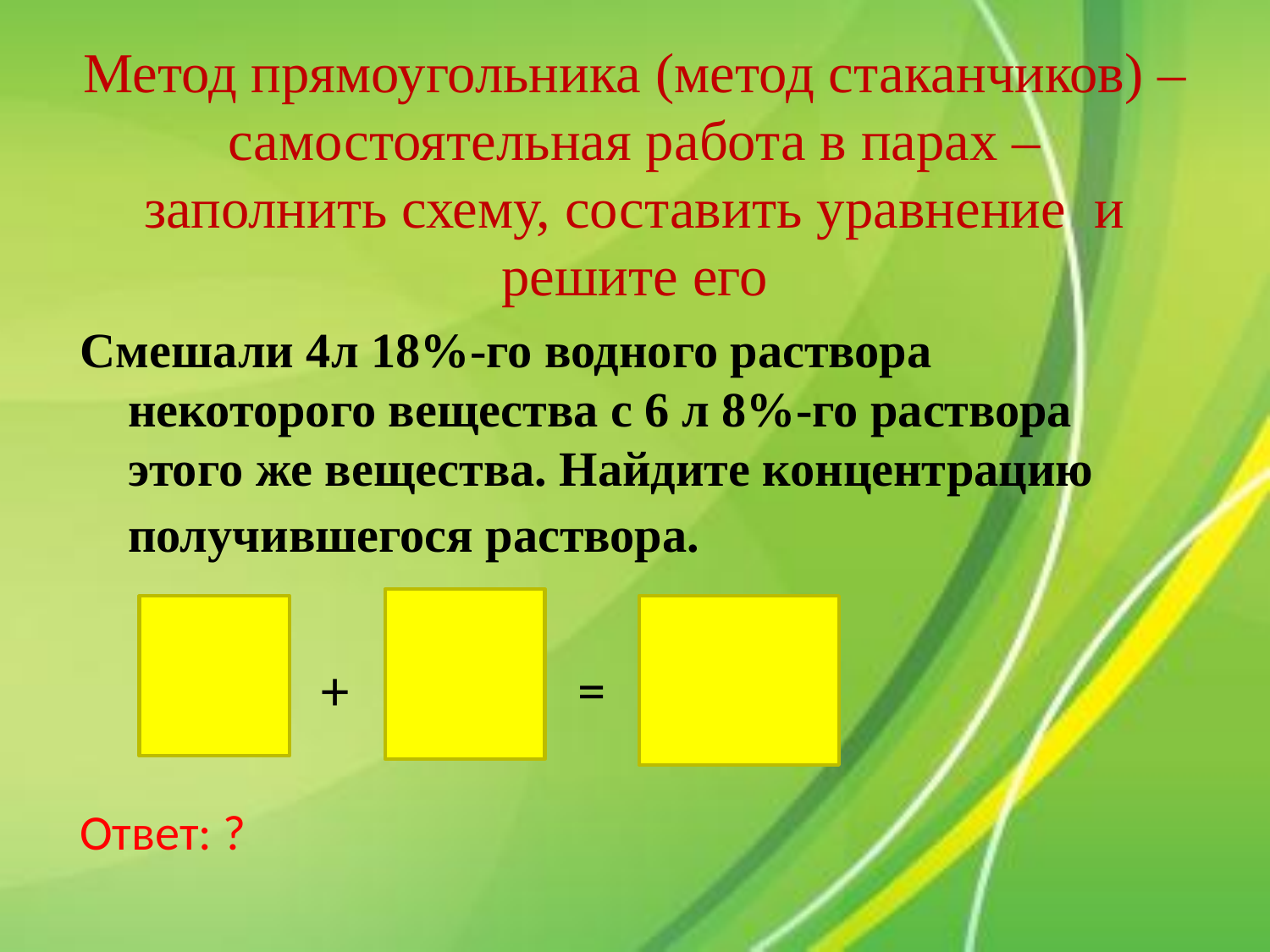

# Метод прямоугольника (метод стаканчиков) – самостоятельная работа в парах – заполнить схему, составить уравнение  и решите его

Смешали 4л 18%-го водного раствора некоторого вещества с 6 л 8%-го раствора этого же вещества. Найдите концентрацию получившегося раствора.

                   +                  =

Ответ: ?